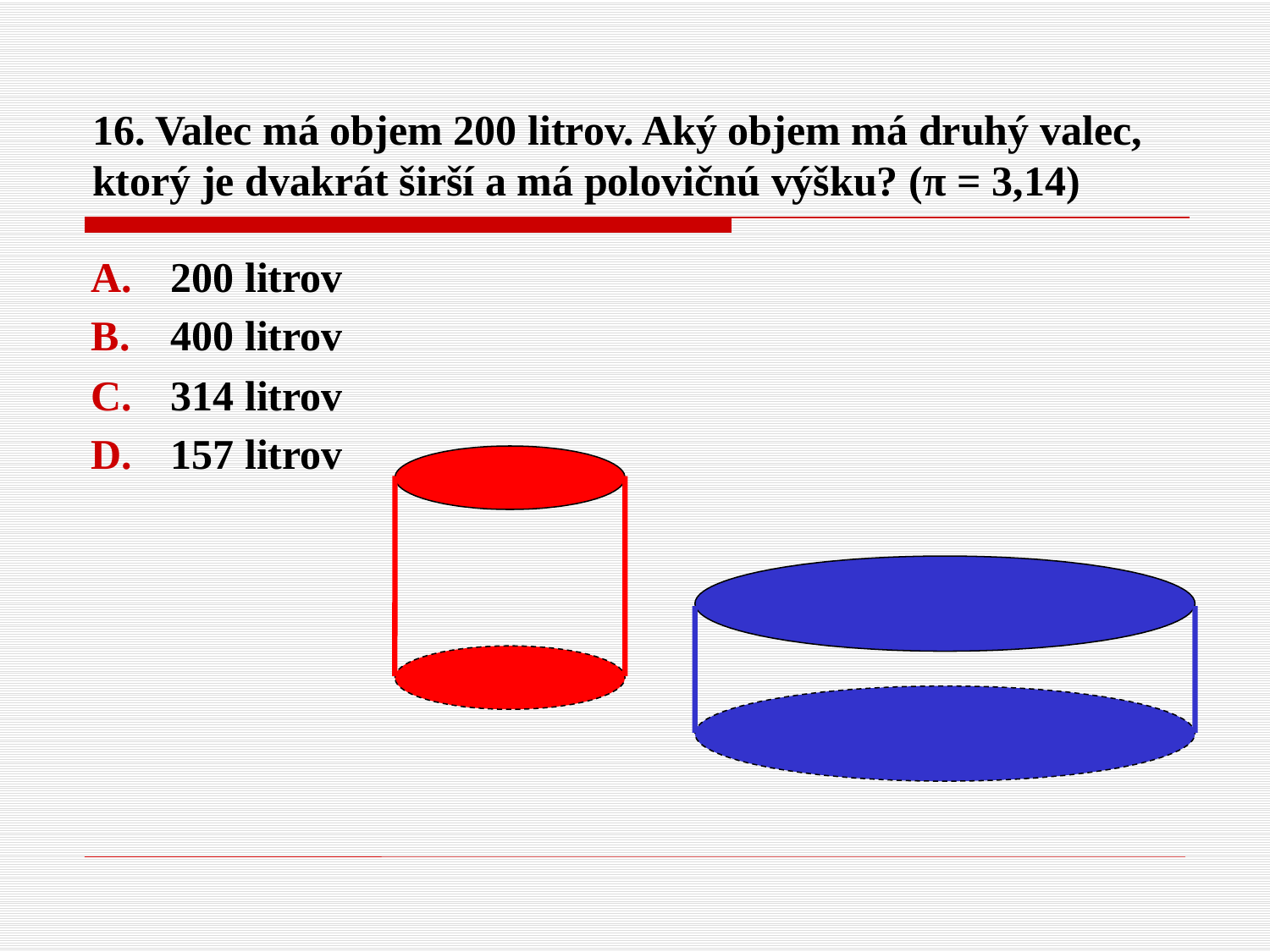

# 16. Valec má objem 200 litrov. Aký objem má druhý valec, ktorý je dvakrát širší a má polovičnú výšku? (π = 3,14)
200 litrov
400 litrov
314 litrov
157 litrov